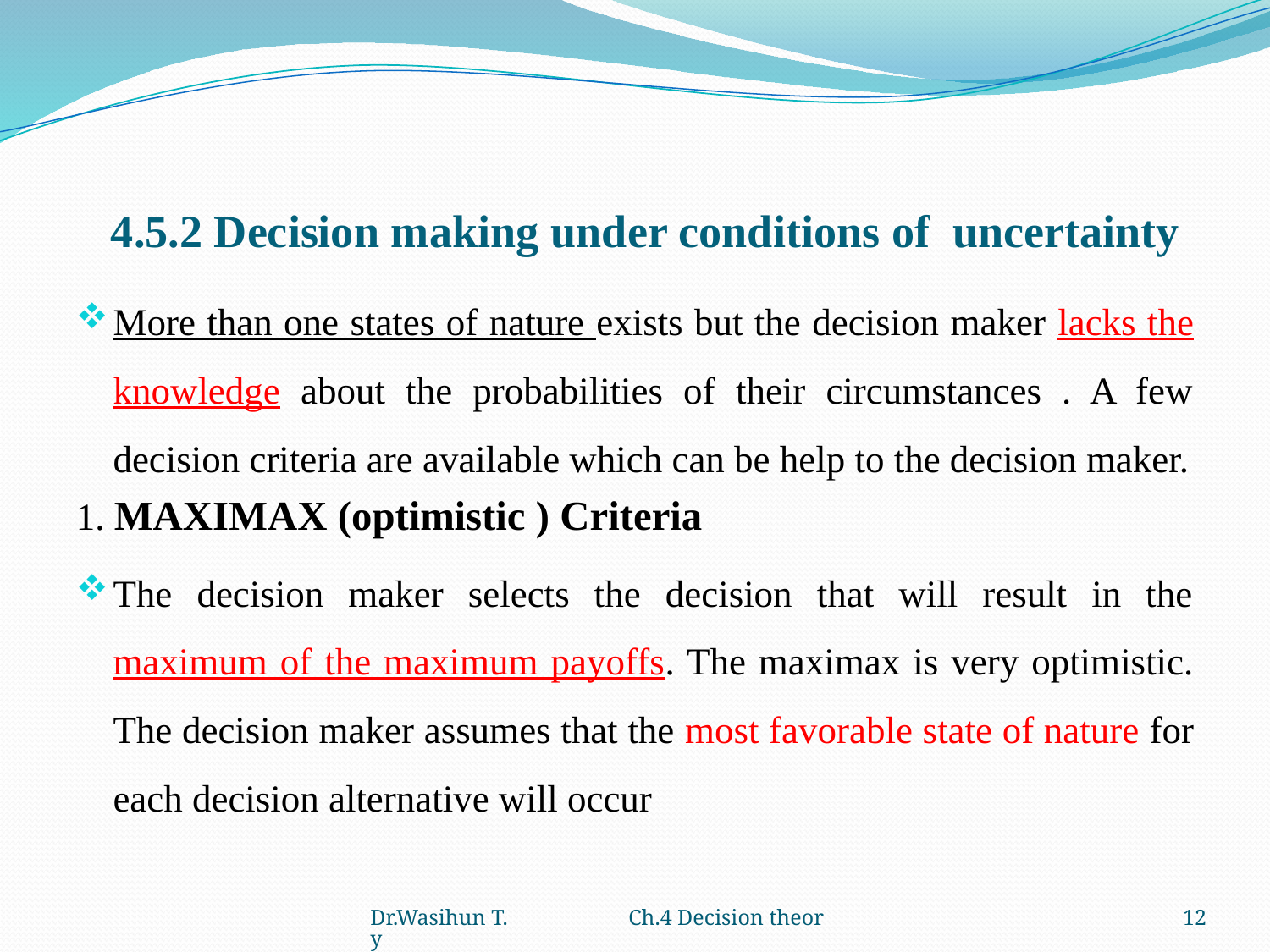

# 4.5.2 Decision making under conditions of  uncertainty
More than one states of nature exists but the decision maker lacks the knowledge about the probabilities of their circumstances . A few decision criteria are available which can be help to the decision maker.
1. MAXIMAX (optimistic ) Criteria
The decision maker selects the decision that will result in the maximum of the maximum payoffs. The maximax is very optimistic. The decision maker assumes that the most favorable state of nature for each decision alternative will occur
Dr.Wasihun T.                      Ch.4 Decision theory
12